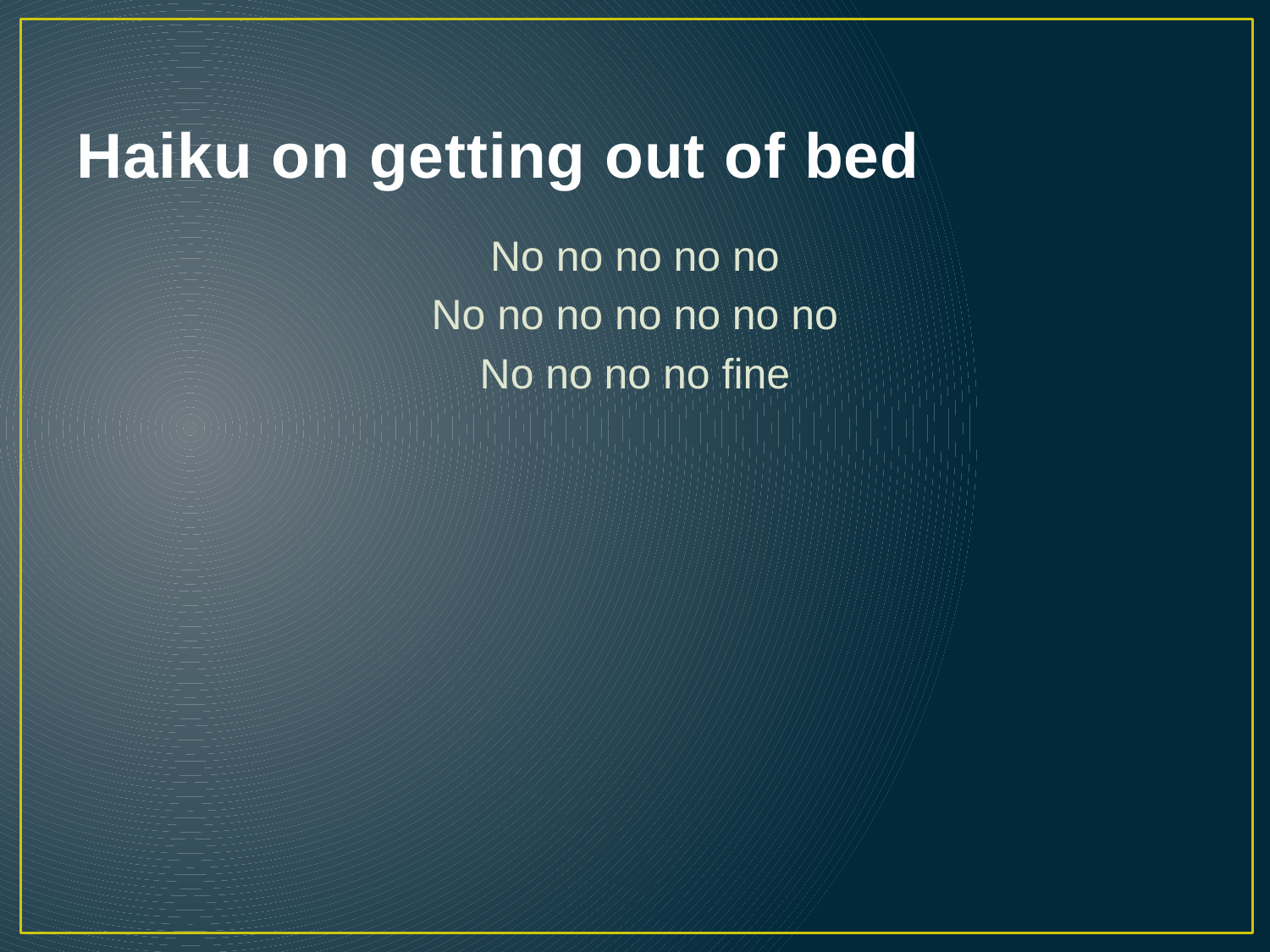

# Haiku on getting out of bed
No no no no no
No no no no no no no
No no no no fine